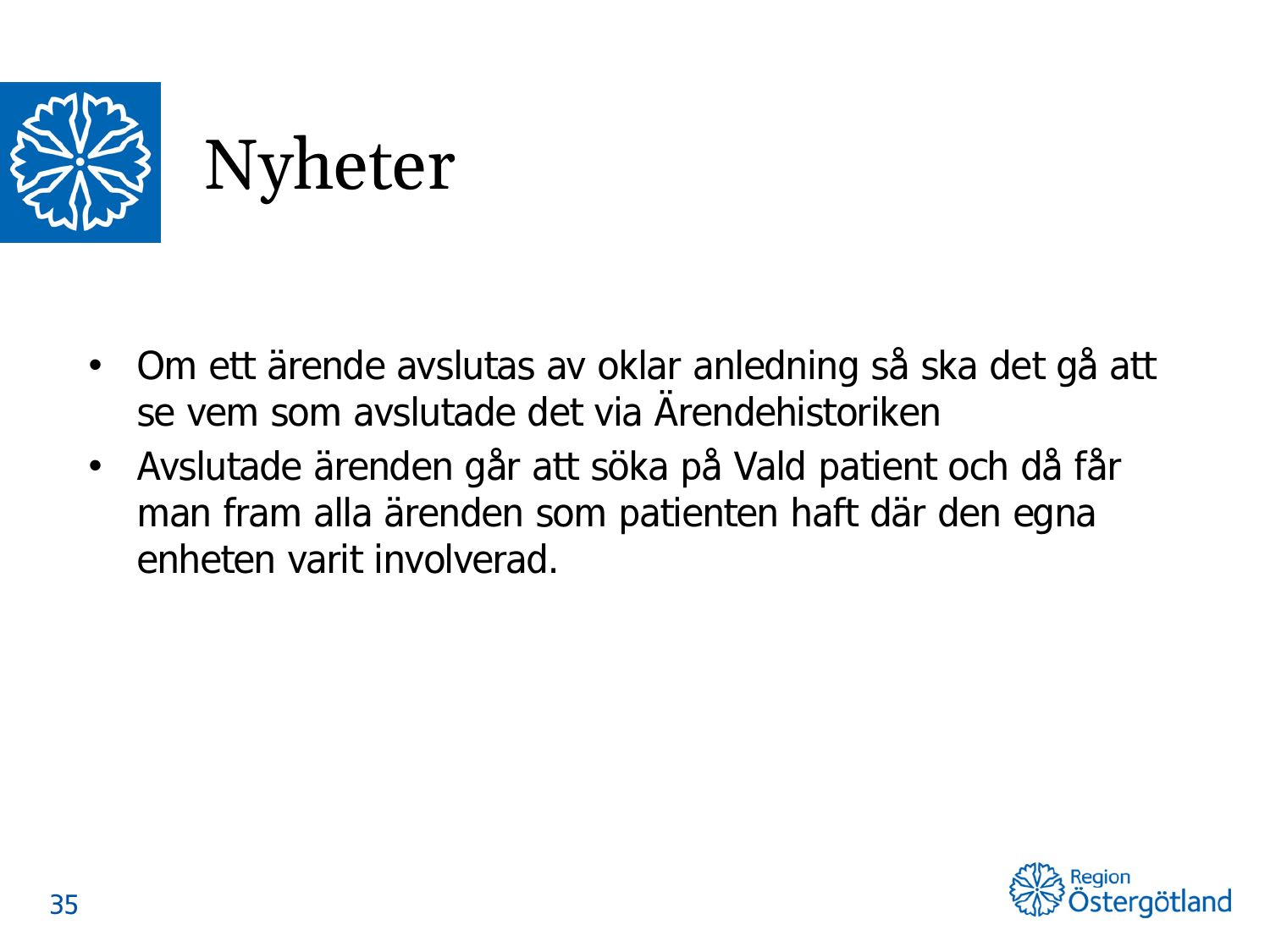

# Nyheter
Om ett ärende avslutas av oklar anledning så ska det gå att se vem som avslutade det via Ärendehistoriken
Avslutade ärenden går att söka på Vald patient och då får man fram alla ärenden som patienten haft där den egna enheten varit involverad.
35